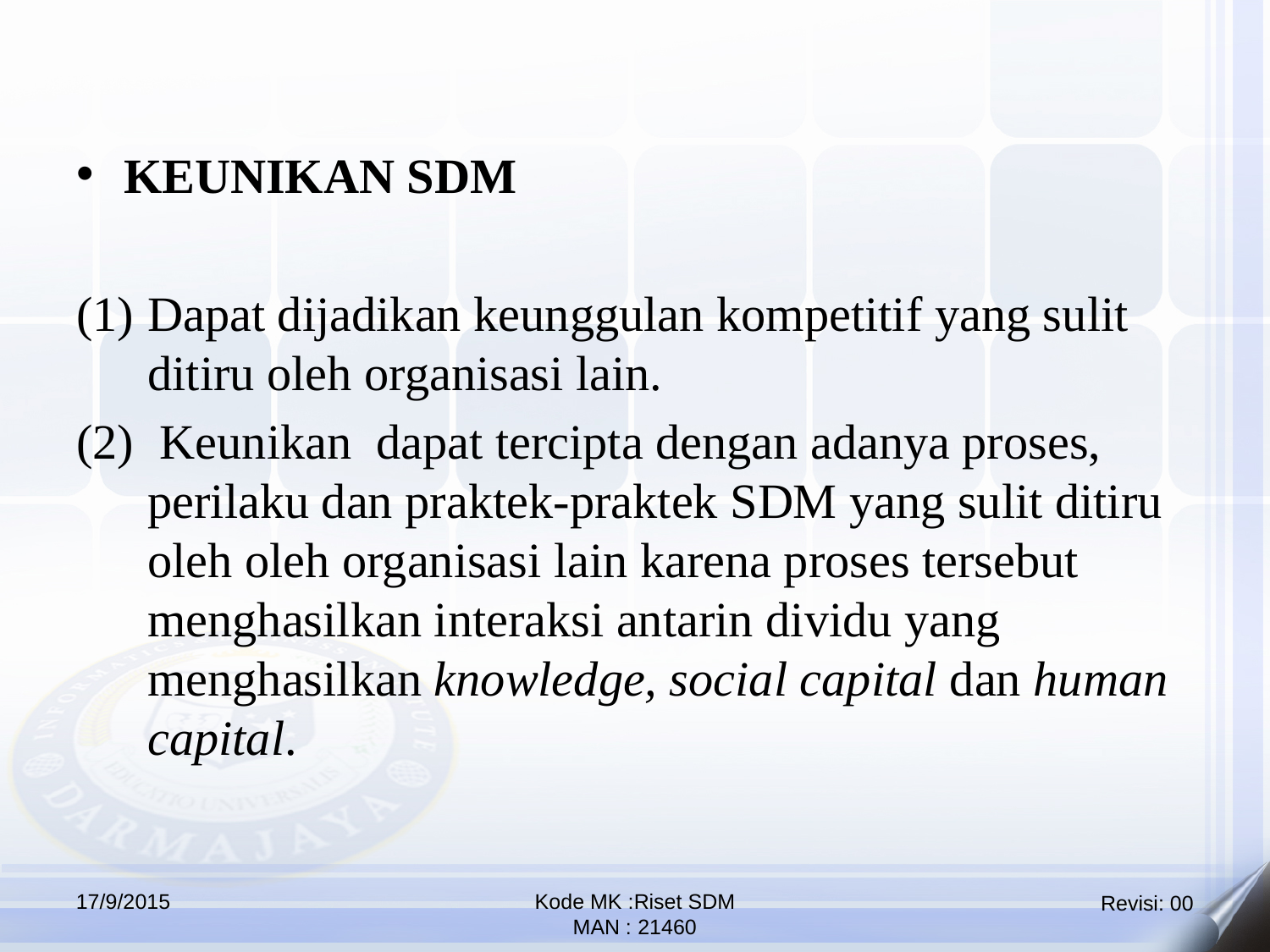

KEUNIKAN SDM

Dapat dijadikan keunggulan kompetitif yang sulit ditiru oleh organisasi lain.
 Keunikan  dapat tercipta dengan adanya proses, perilaku dan praktek-praktek SDM yang sulit ditiru oleh oleh organisasi lain karena proses tersebut menghasilkan interaksi antarin dividu yang menghasilkan knowledge, social capital dan human capital.

17/9/2015
Kode MK :Riset SDM
MAN : 21460